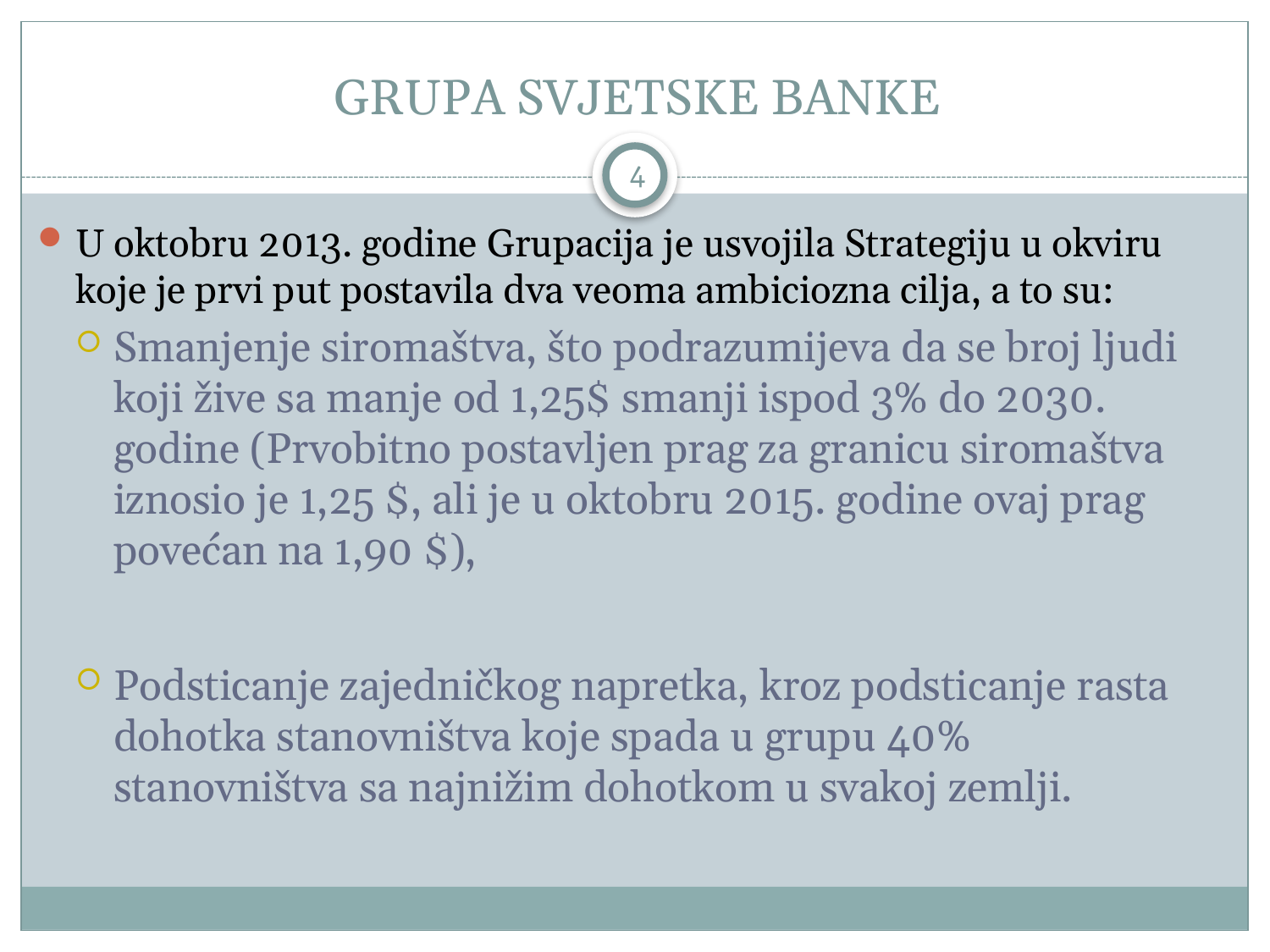

# GRUPA SVJETSKE BANKE
4
U oktobru 2013. godine Grupacija je usvojila Strategiju u okviru koje je prvi put postavila dva veoma ambiciozna cilja, a to su:
Smanjenje siromaštva, što podrazumijeva da se broj ljudi koji žive sa manje od 1,25$ smanji ispod 3% do 2030. godine (Prvobitno postavljen prag za granicu siromaštva iznosio je 1,25 $, ali je u oktobru 2015. godine ovaj prag povećan na 1,90 $),

Podsticanje zajedničkog napretka, kroz podsticanje rasta dohotka stanovništva koje spada u grupu 40% stanovništva sa najnižim dohotkom u svakoj zemlji.